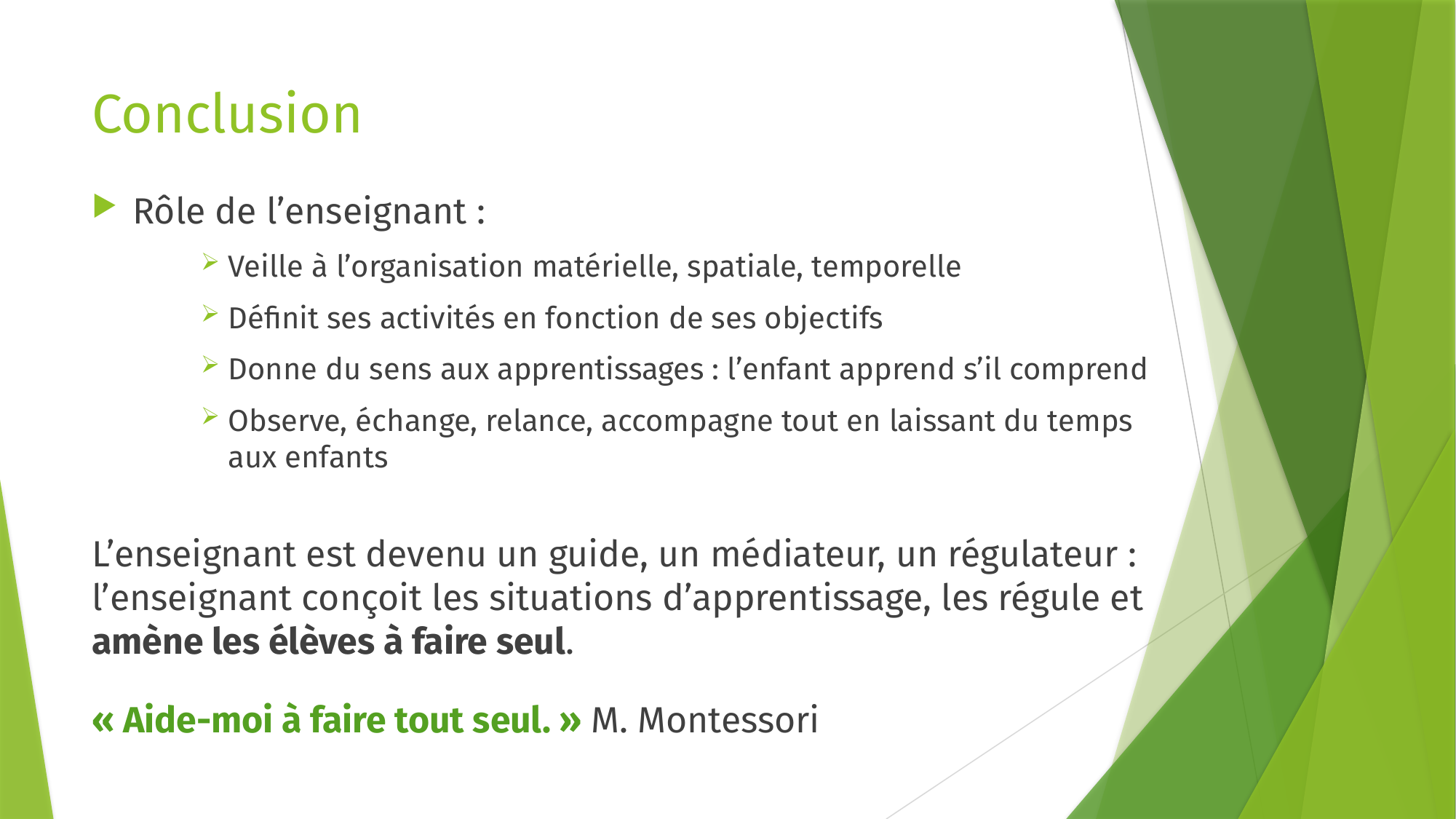

# Conclusion
Rôle de l’enseignant :
Veille à l’organisation matérielle, spatiale, temporelle
Définit ses activités en fonction de ses objectifs
Donne du sens aux apprentissages : l’enfant apprend s’il comprend
Observe, échange, relance, accompagne tout en laissant du temps aux enfants

L’enseignant est devenu un guide, un médiateur, un régulateur : l’enseignant conçoit les situations d’apprentissage, les régule et amène les élèves à faire seul.

« Aide-moi à faire tout seul. » M. Montessori